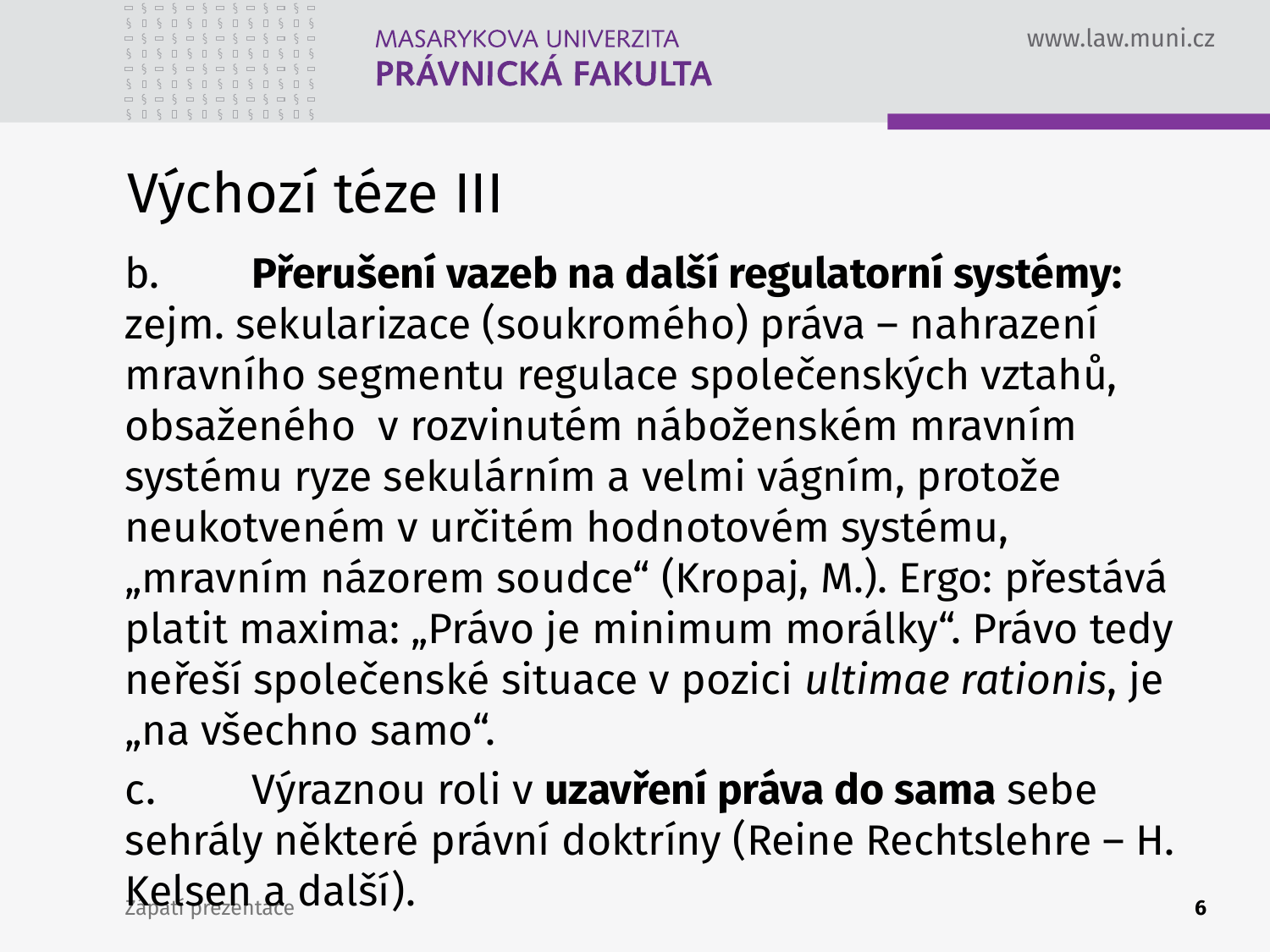

# Výchozí téze III
b.	Přerušení vazeb na další regulatorní systémy: zejm. sekularizace (soukromého) práva – nahrazení mravního segmentu regulace společenských vztahů, obsaženého  v rozvinutém náboženském mravním systému ryze sekulárním a velmi vágním, protože neukotveném v určitém hodnotovém systému, „mravním názorem soudce“ (Kropaj, M.). Ergo: přestává platit maxima: „Právo je minimum morálky“. Právo tedy neřeší společenské situace v pozici ultimae rationis, je „na všechno samo“.
c.	Výraznou roli v uzavření práva do sama sebe sehrály některé právní doktríny (Reine Rechtslehre – H. Kelsen a další).

Zápatí prezentace
6